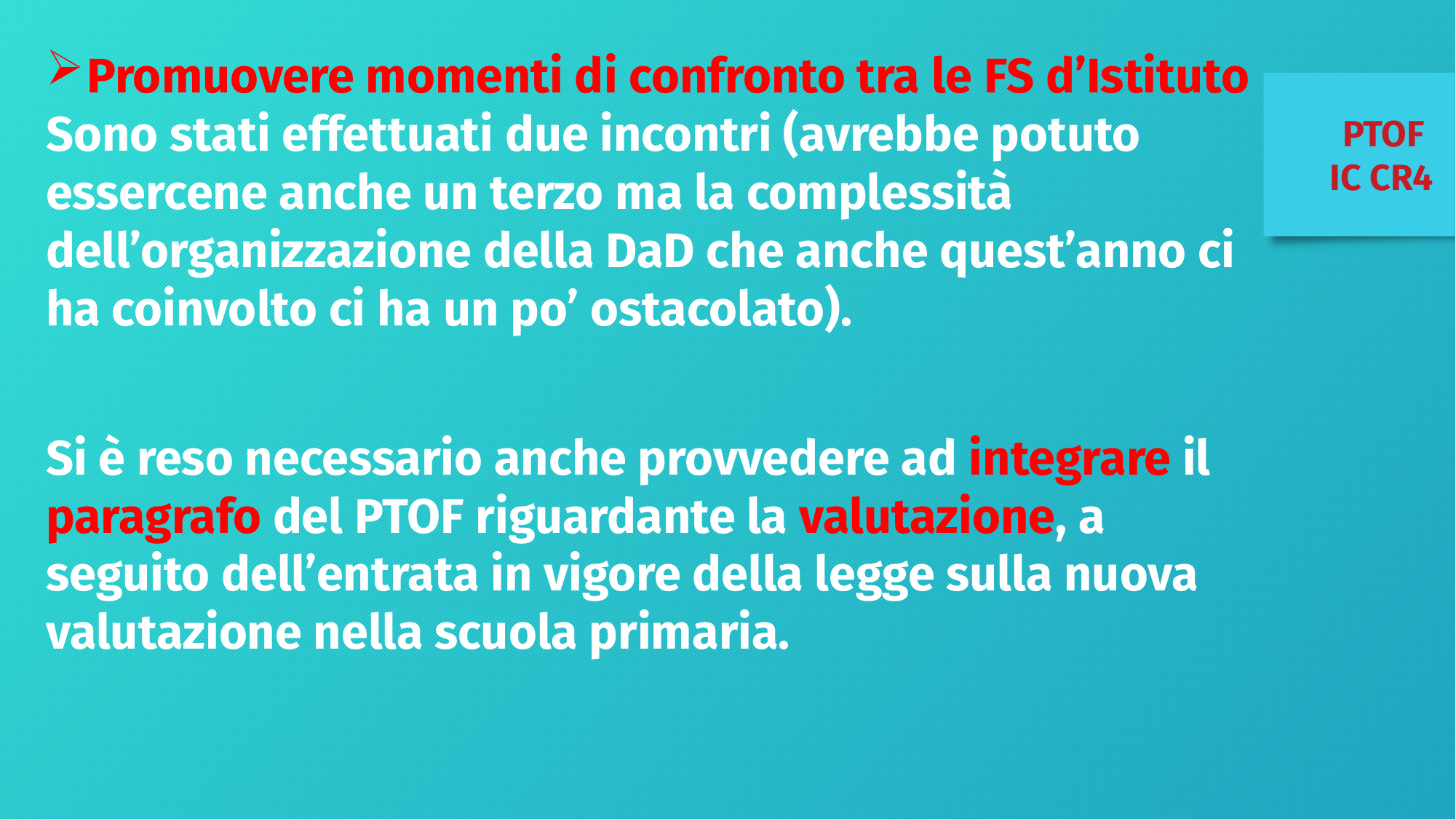

Promuovere momenti di confronto tra le FS d’Istituto
Sono stati effettuati due incontri (avrebbe potuto essercene anche un terzo ma la complessità dell’organizzazione della DaD che anche quest’anno ci ha coinvolto ci ha un po’ ostacolato).

Si è reso necessario anche provvedere ad integrare il paragrafo del PTOF riguardante la valutazione, a seguito dell’entrata in vigore della legge sulla nuova valutazione nella scuola primaria.
PTOF
IC CR4